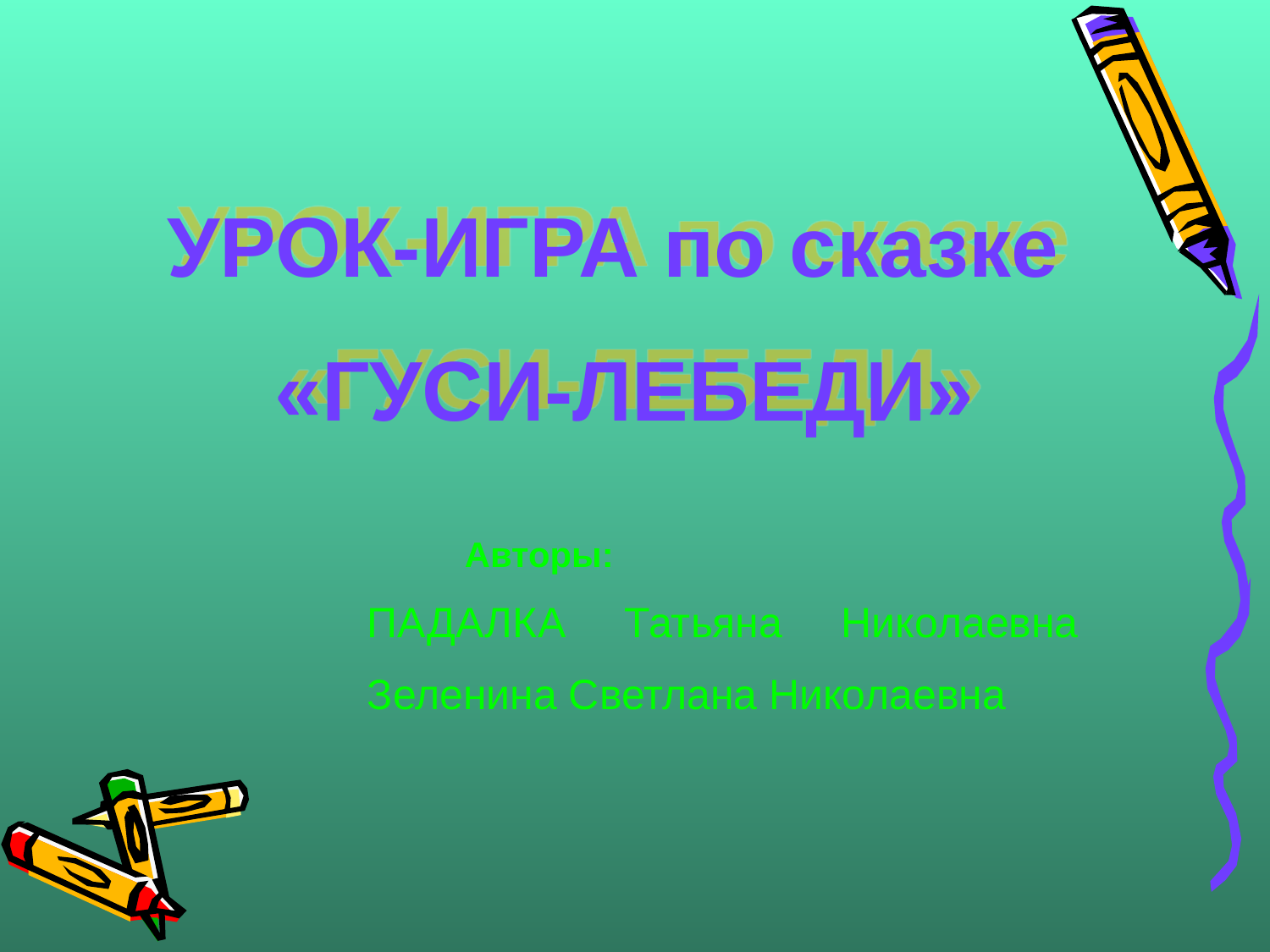

УРОК-ИГРА по сказке
«ГУСИ-ЛЕБЕДИ»

          Авторы:
ПАДАЛКА     Татьяна     Николаевна
Зеленина Светлана Николаевна